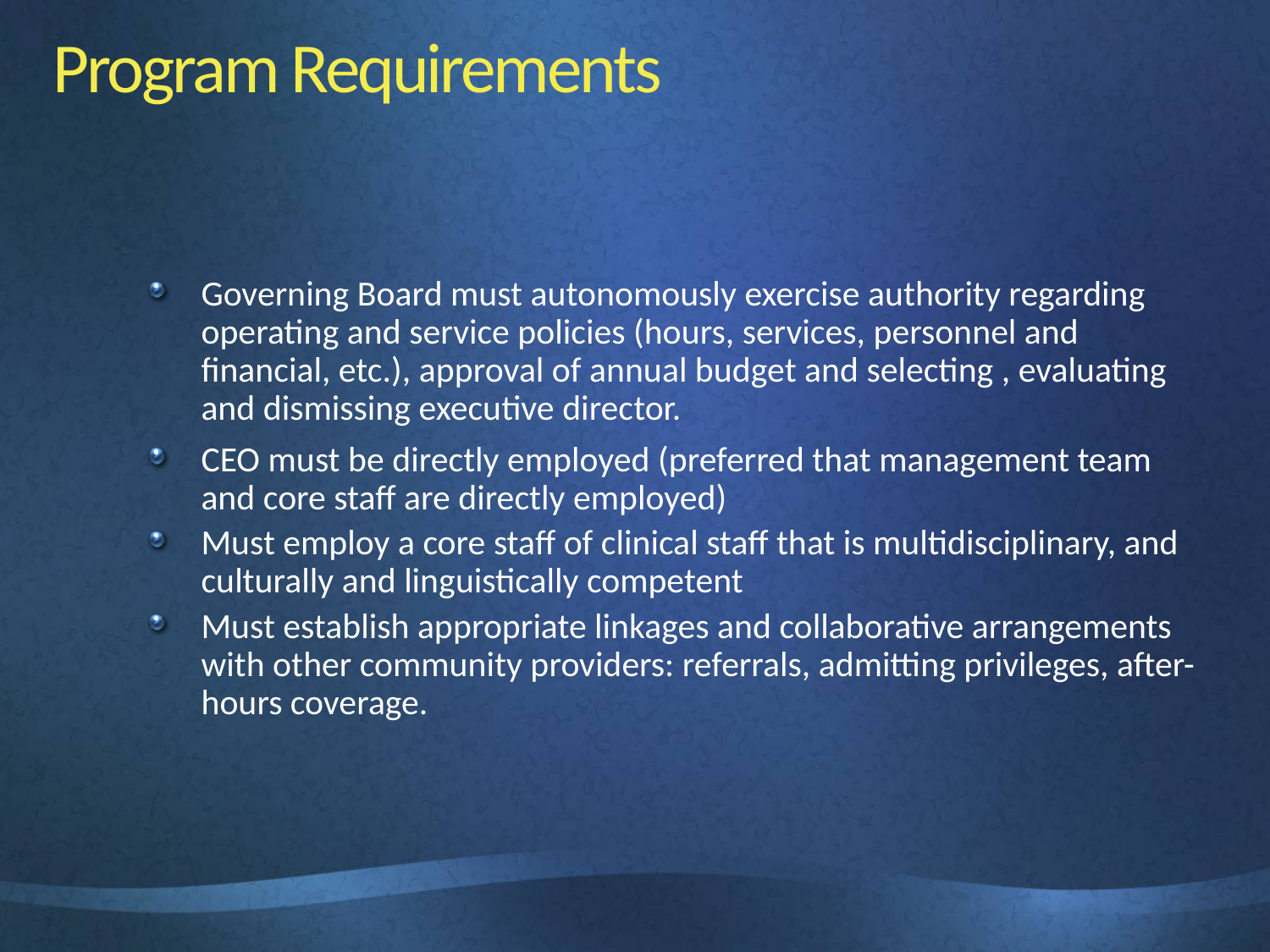

# Program Requirements
Governing Board must autonomously exercise authority regarding operating and service policies (hours, services, personnel and financial, etc.), approval of annual budget and selecting , evaluating and dismissing executive director.
CEO must be directly employed (preferred that management team and core staff are directly employed)
Must employ a core staff of clinical staff that is multidisciplinary, and culturally and linguistically competent
Must establish appropriate linkages and collaborative arrangements with other community providers: referrals, admitting privileges, after-hours coverage.